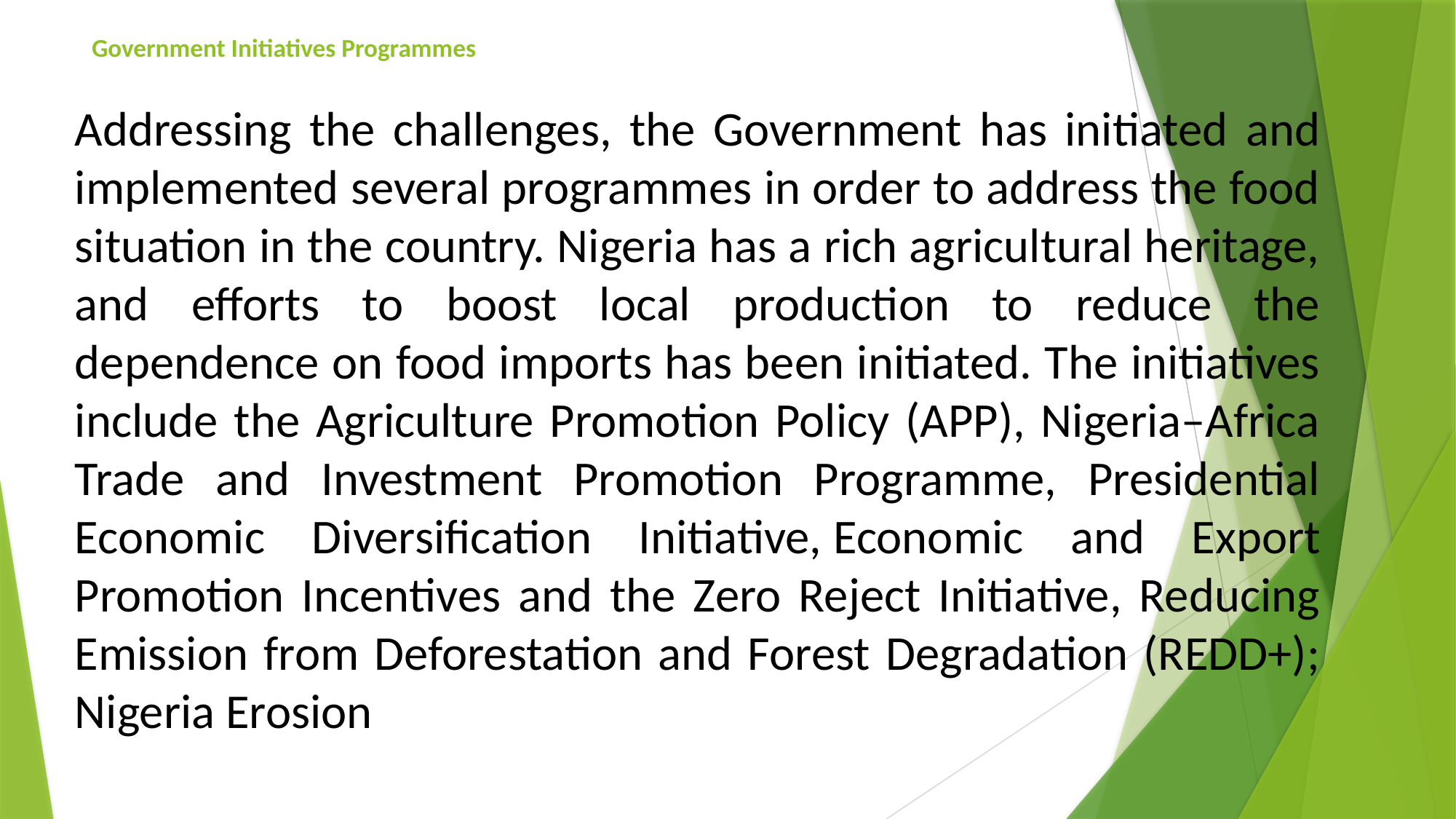

# Government Initiatives Programmes
Addressing the challenges, the Government has initiated and implemented several programmes in order to address the food situation in the country. Nigeria has a rich agricultural heritage, and efforts to boost local production to reduce the dependence on food imports has been initiated. The initiatives include the Agriculture Promotion Policy (APP), Nigeria–Africa Trade and Investment Promotion Programme, Presidential Economic Diversification Initiative, Economic and Export Promotion Incentives and the Zero Reject Initiative, Reducing Emission from Deforestation and Forest Degradation (REDD+); Nigeria Erosion